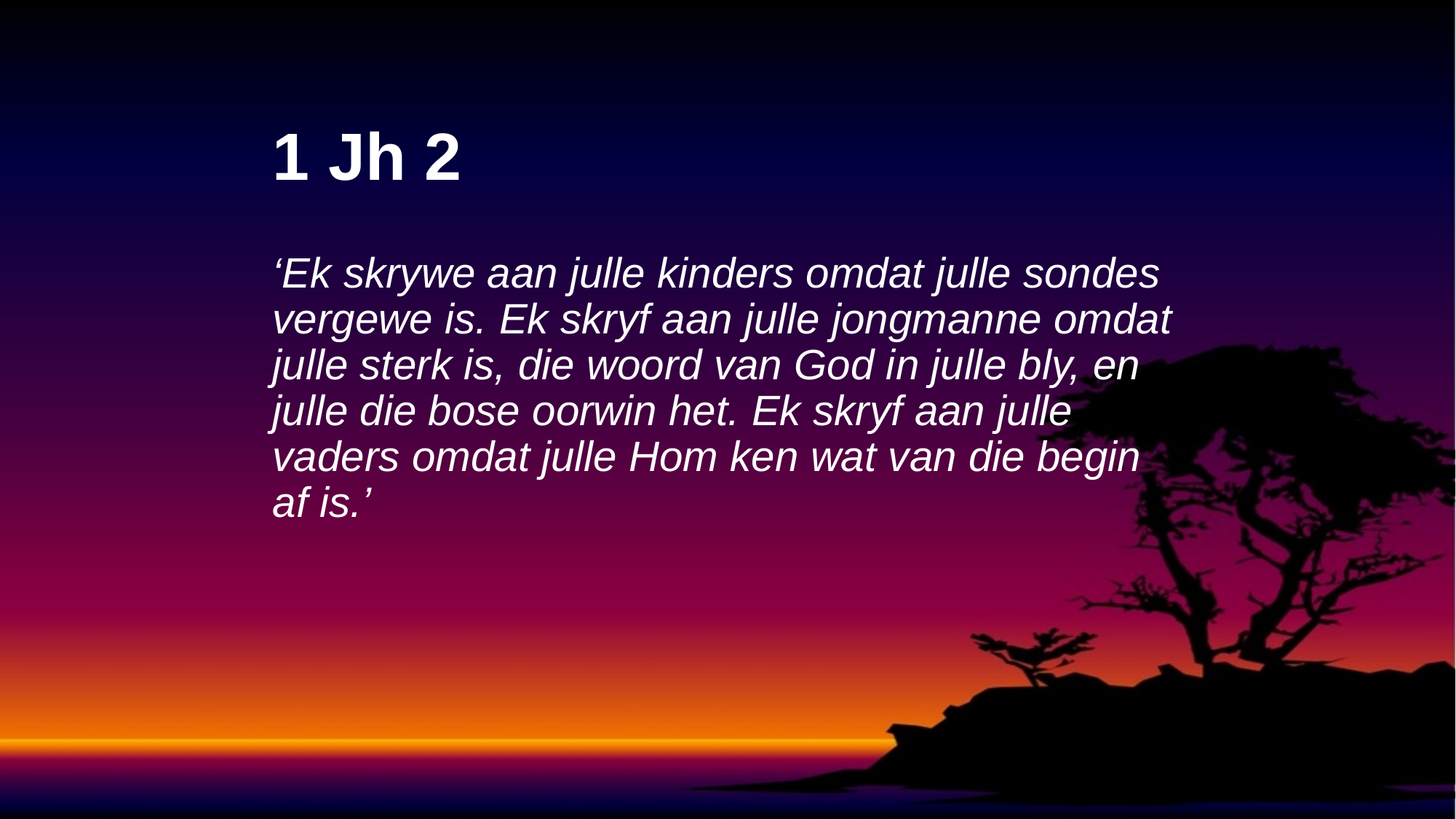

# 1 Jh 2
‘Ek skrywe aan julle kinders omdat julle sondes vergewe is. Ek skryf aan julle jongmanne omdat julle sterk is, die woord van God in julle bly, en julle die bose oorwin het. Ek skryf aan julle vaders omdat julle Hom ken wat van die begin af is.’